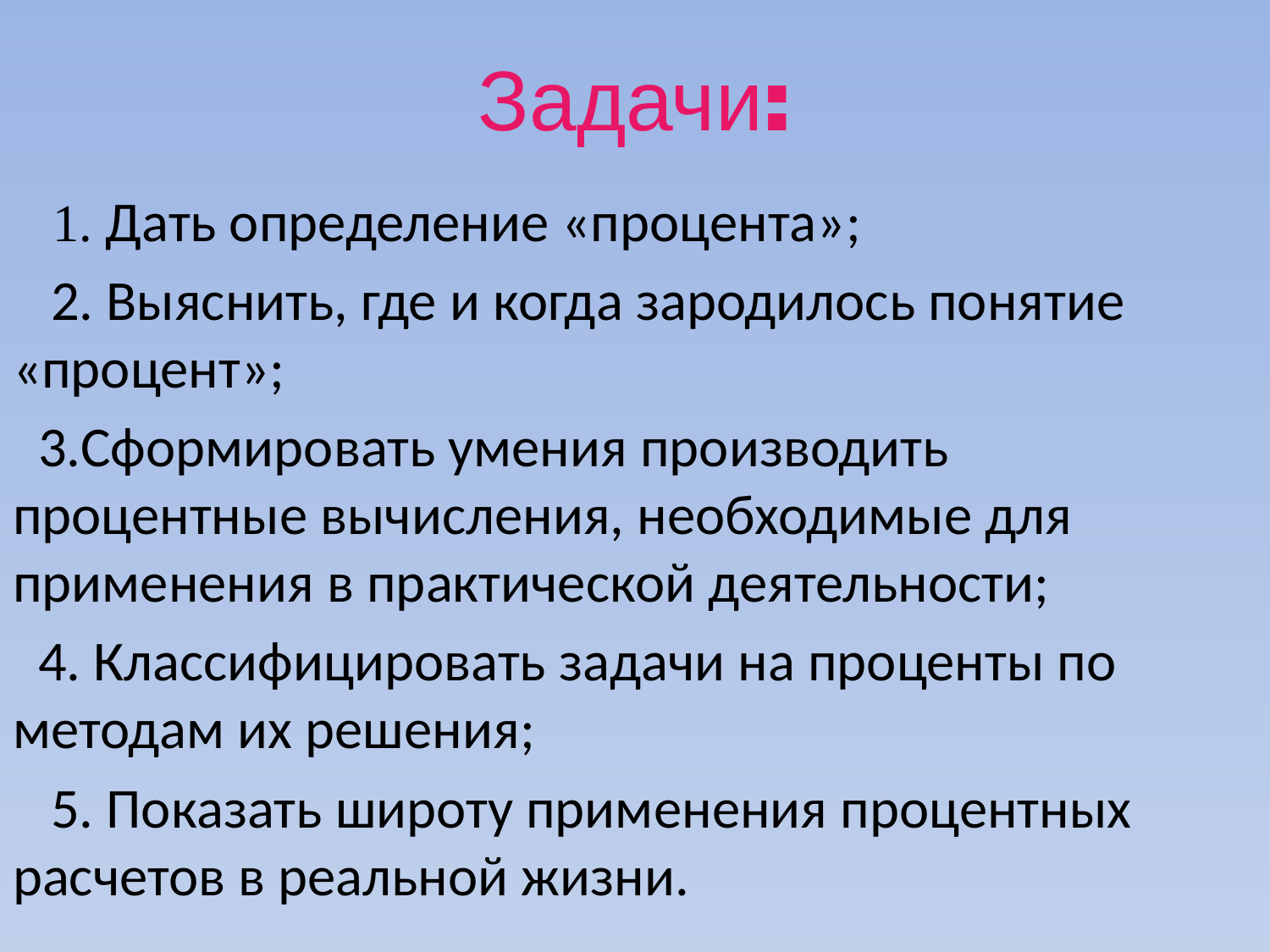

# Задачи:
   1. Дать определение «процента»;
   2. Выяснить, где и когда зародилось понятие         «процент»;
  3.Сформировать умения производить процентные вычисления, необходимые для применения в практической деятельности;
  4. Классифицировать задачи на проценты по методам их решения;
   5. Показать широту применения процентных расчетов в реальной жизни.